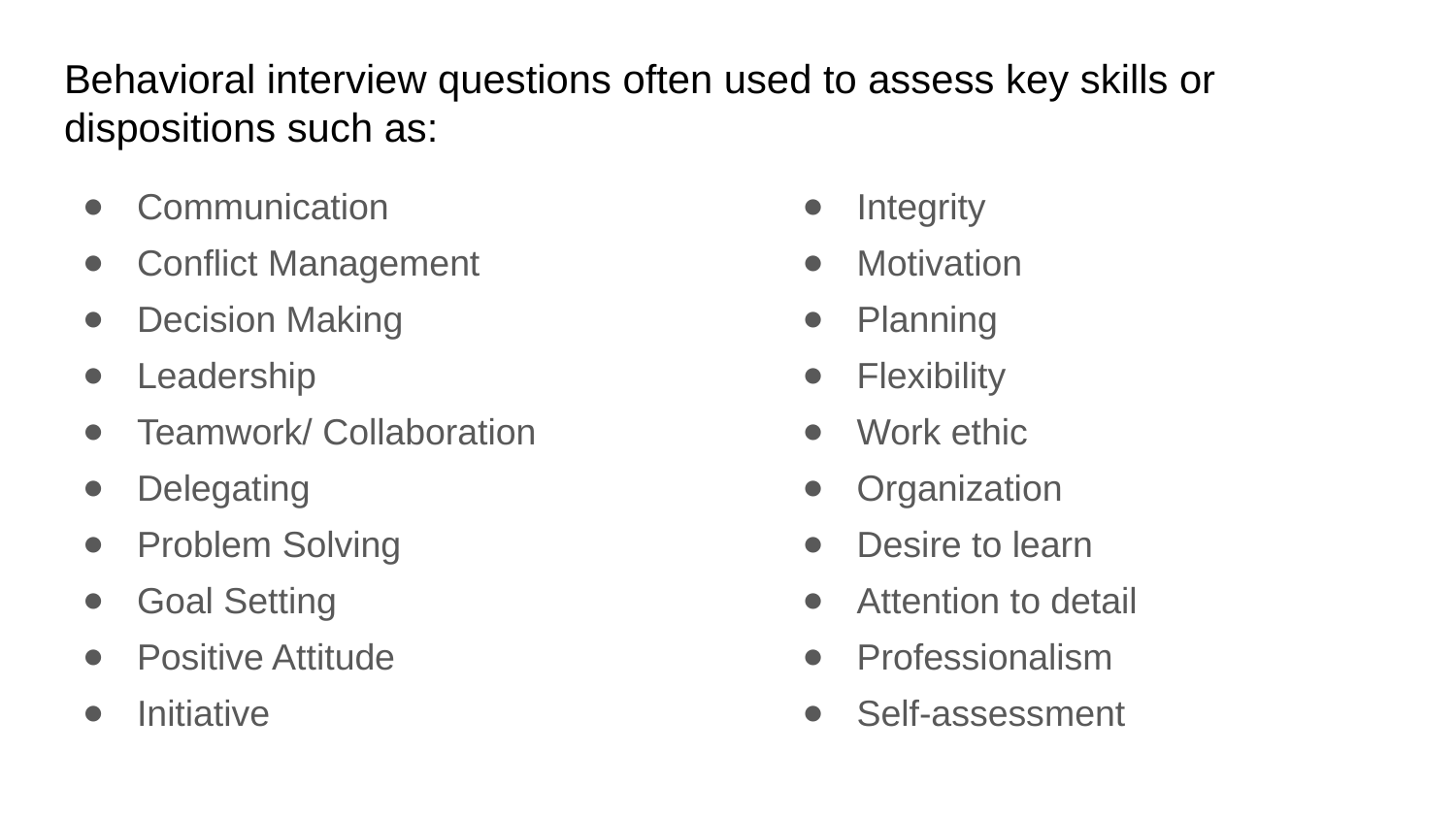

# Behavioral interview questions often used to assess key skills or dispositions such as:
Communication
Conflict Management
Decision Making
Leadership
Teamwork/ Collaboration
Delegating
Problem Solving
Goal Setting
Positive Attitude
Initiative
Integrity
Motivation
Planning
Flexibility
Work ethic
Organization
Desire to learn
Attention to detail
Professionalism
Self-assessment